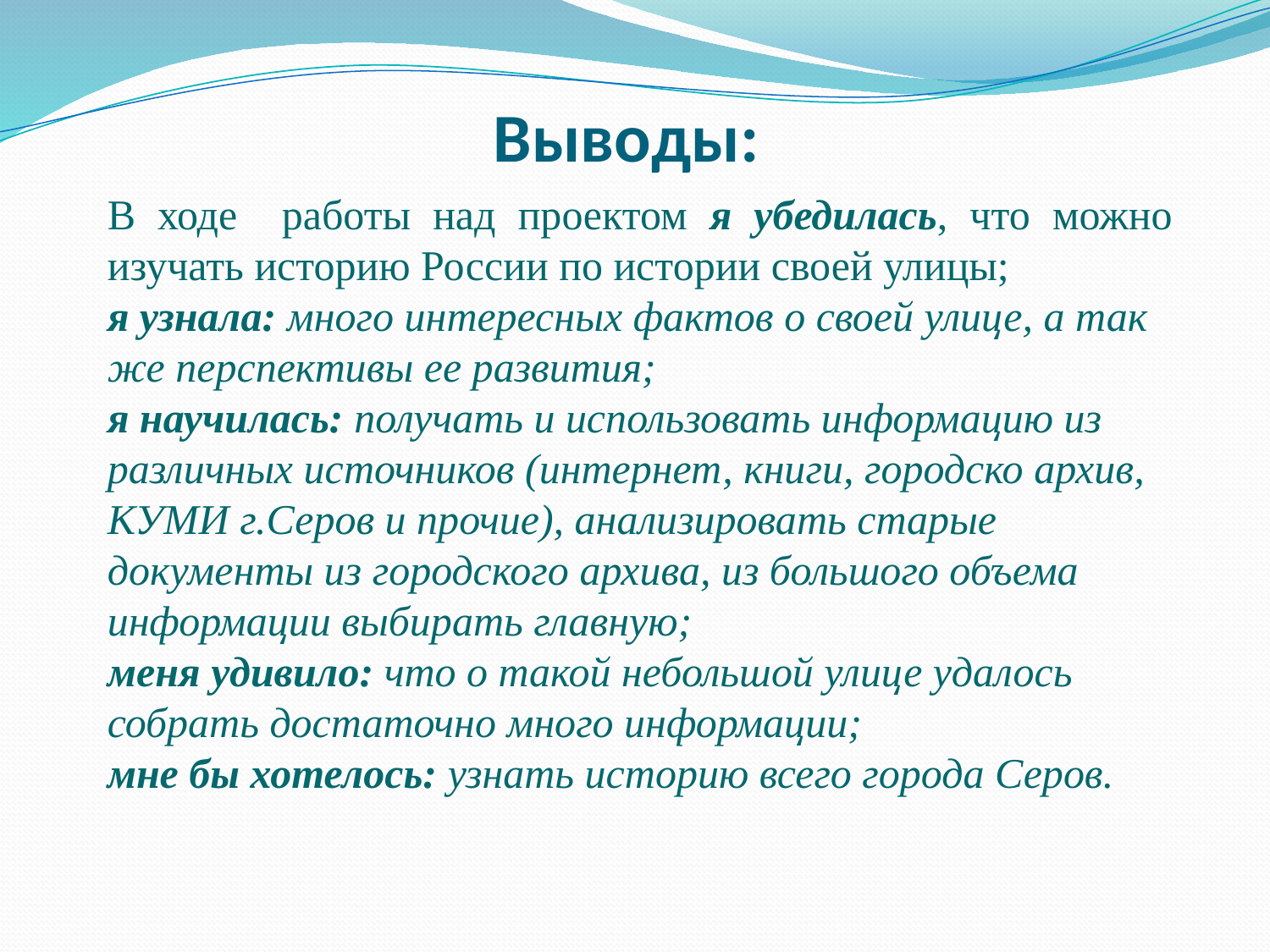

# Выводы:
В ходе  работы над проектом я убедилась, что можно изучать историю России по истории своей улицы;
я узнала: много интересных фактов о своей улице, а так же перспективы ее развития;
я научилась: получать и использовать информацию из различных источников (интернет, книги, городско архив, КУМИ г.Серов и прочие), анализировать старые документы из городского архива, из большого объема информации выбирать главную;
меня удивило: что о такой небольшой улице удалось собрать достаточно много информации;
мне бы хотелось: узнать историю всего города Серов.